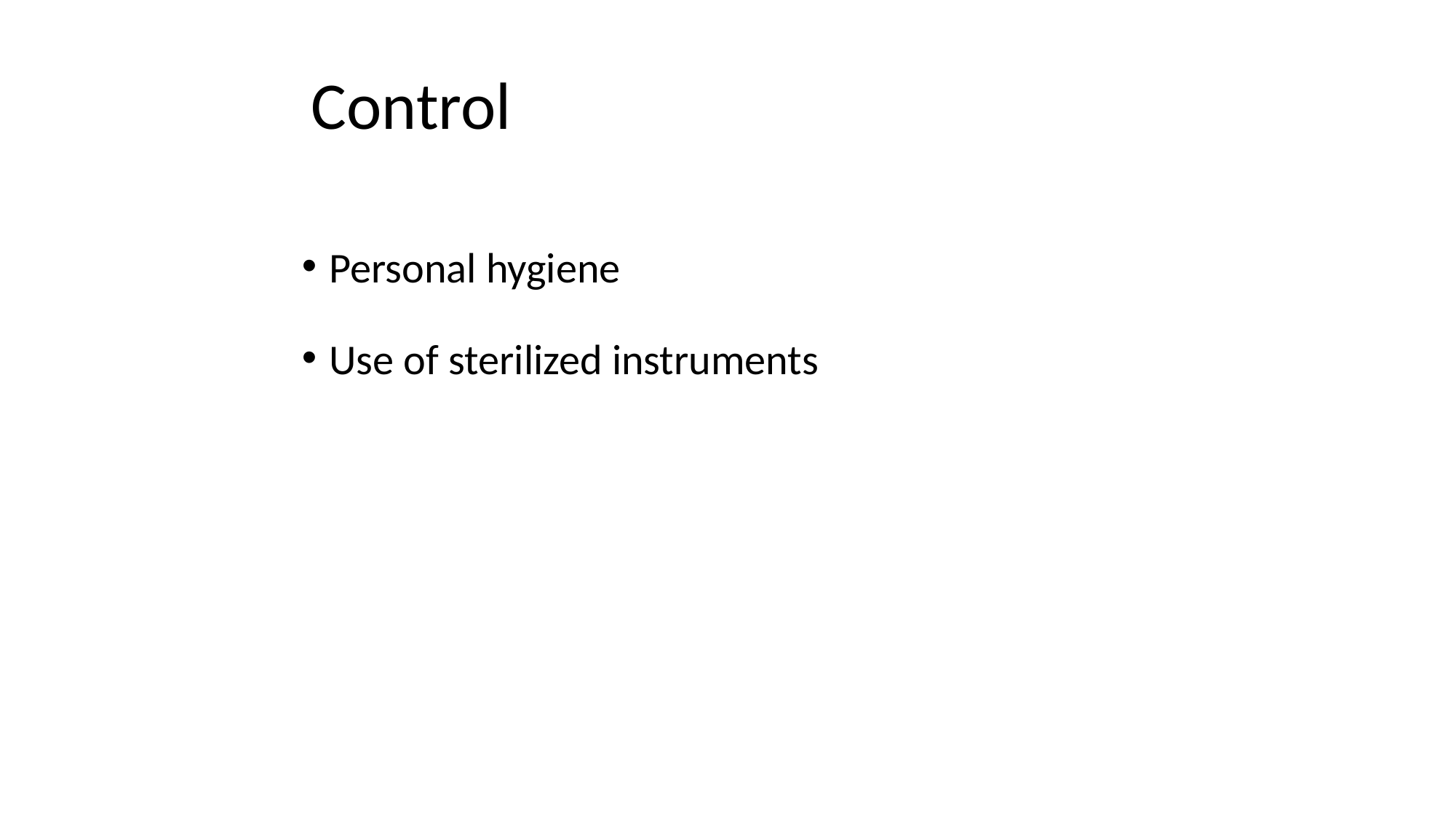

# Control
Personal hygiene
Use of sterilized instruments